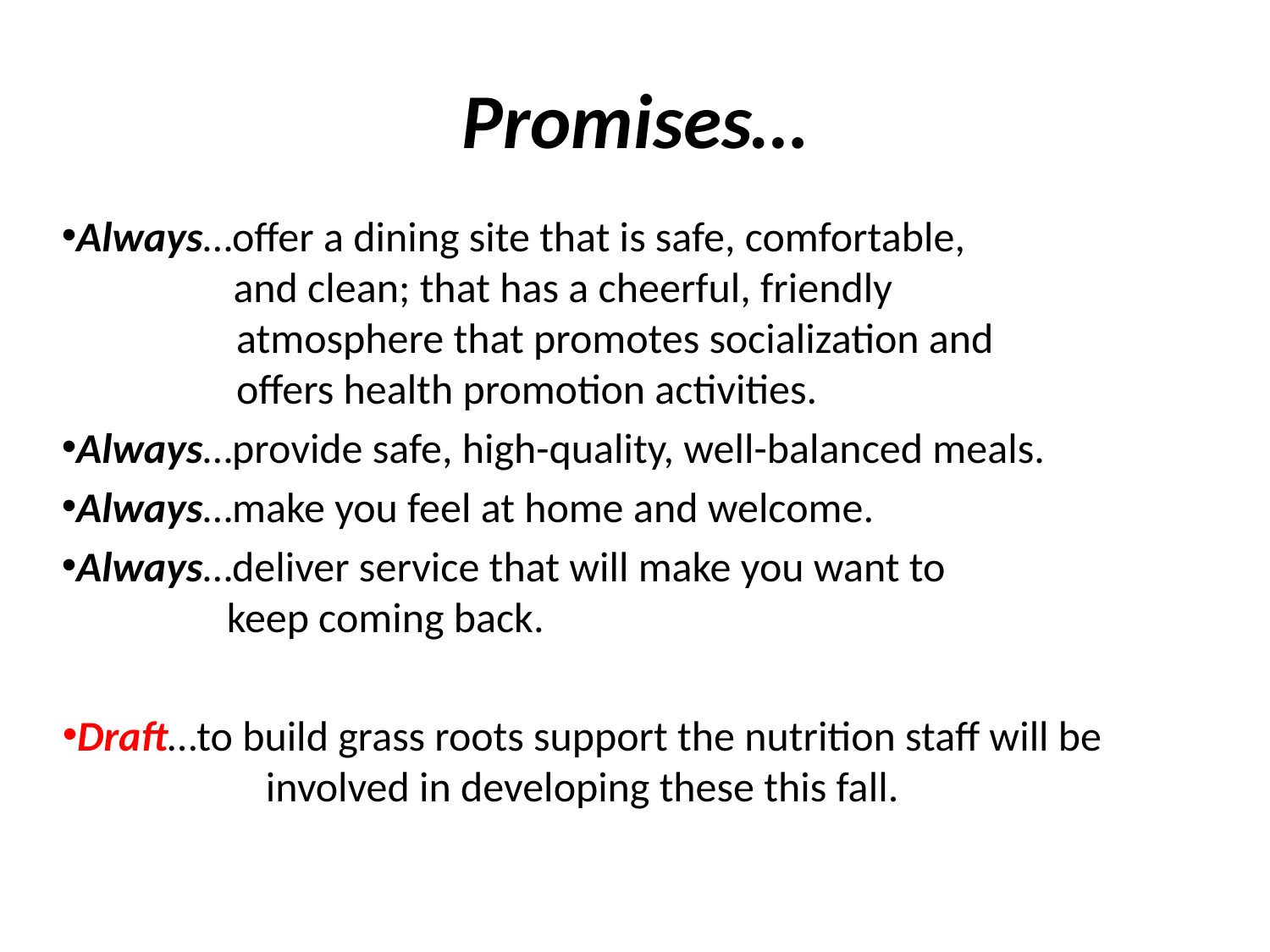

# Promises…
Always…offer a dining site that is safe, comfortable,
                  and clean; that has a cheerful, friendly 			     atmosphere that promotes socialization and
	     offers health promotion activities.
Always…provide safe, high-quality, well-balanced meals.
Always…make you feel at home and welcome.
Always…deliver service that will make you want to 	 	    keep coming back.

Draft…to build grass roots support the nutrition staff will be involved in developing these this fall.